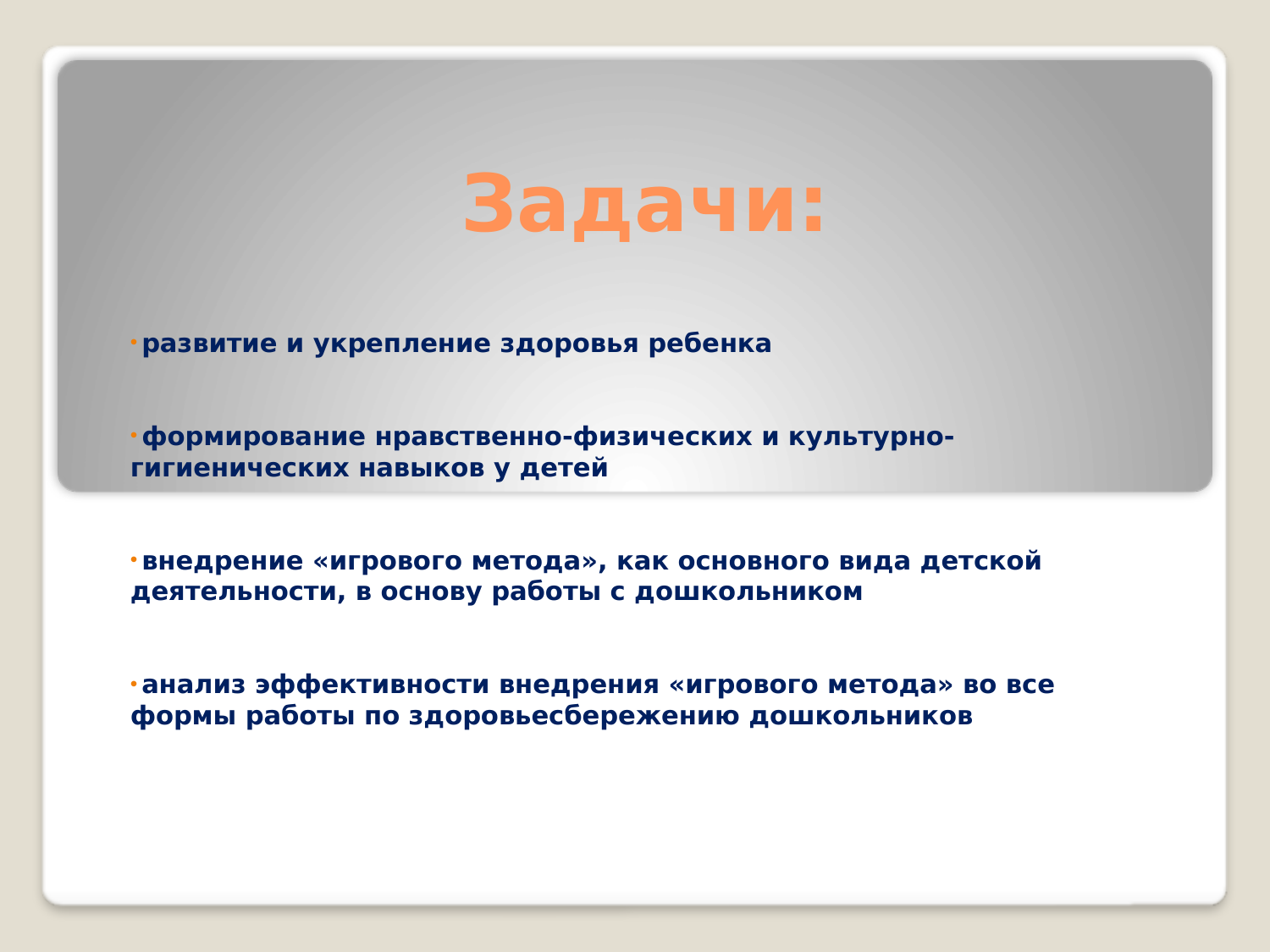

# Задачи:

 развитие и укрепление здоровья ребенка

 формирование нравственно-физических и культурно-гигиенических навыков у детей

 внедрение «игрового метода», как основного вида детской деятельности, в основу работы с дошкольником

 анализ эффективности внедрения «игрового метода» во все формы работы по здоровьесбережению дошкольников